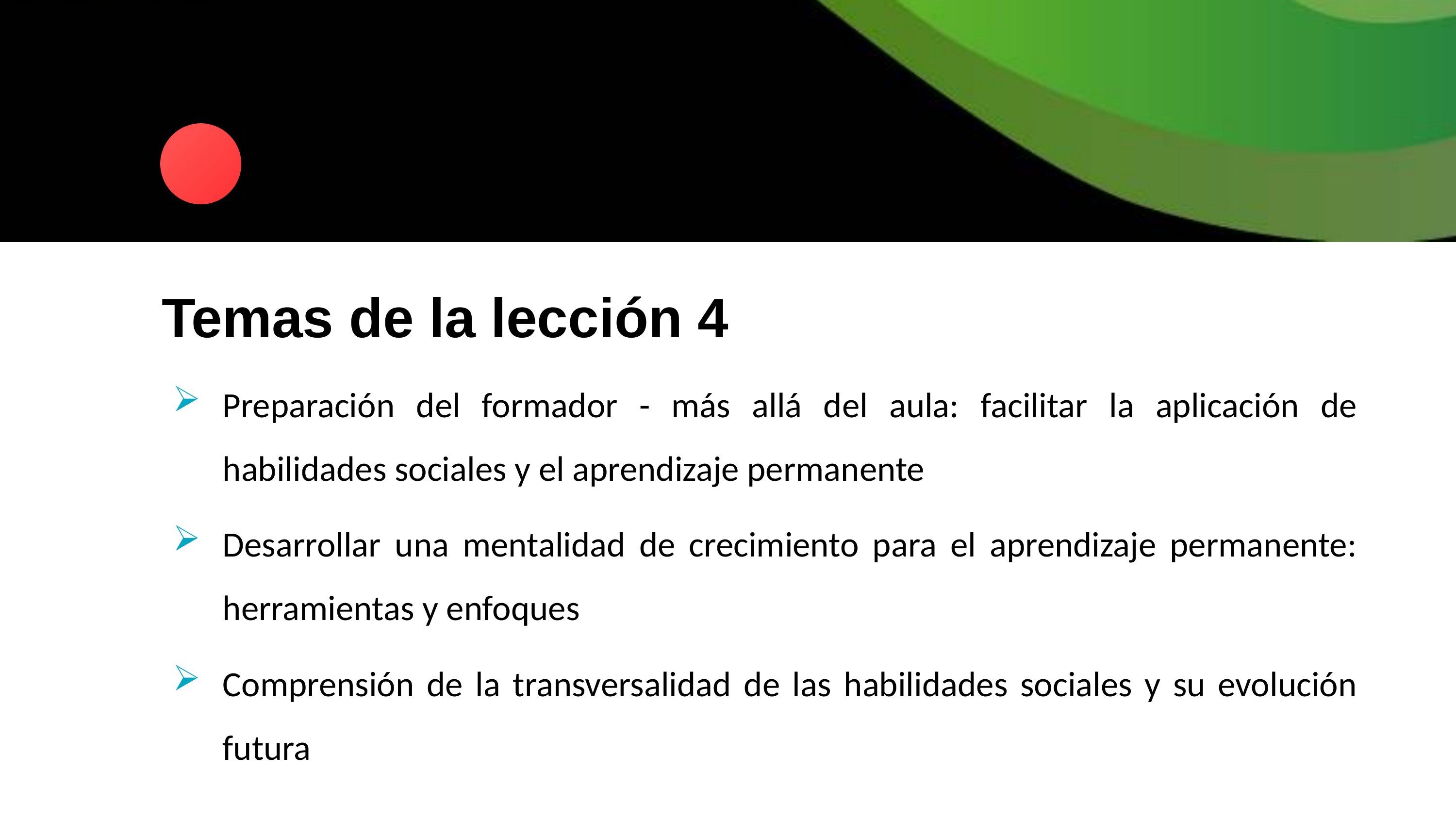

Temas de la lección 4
Preparación del formador - más allá del aula: facilitar la aplicación de habilidades sociales y el aprendizaje permanente
Desarrollar una mentalidad de crecimiento para el aprendizaje permanente: herramientas y enfoques
Comprensión de la transversalidad de las habilidades sociales y su evolución futura